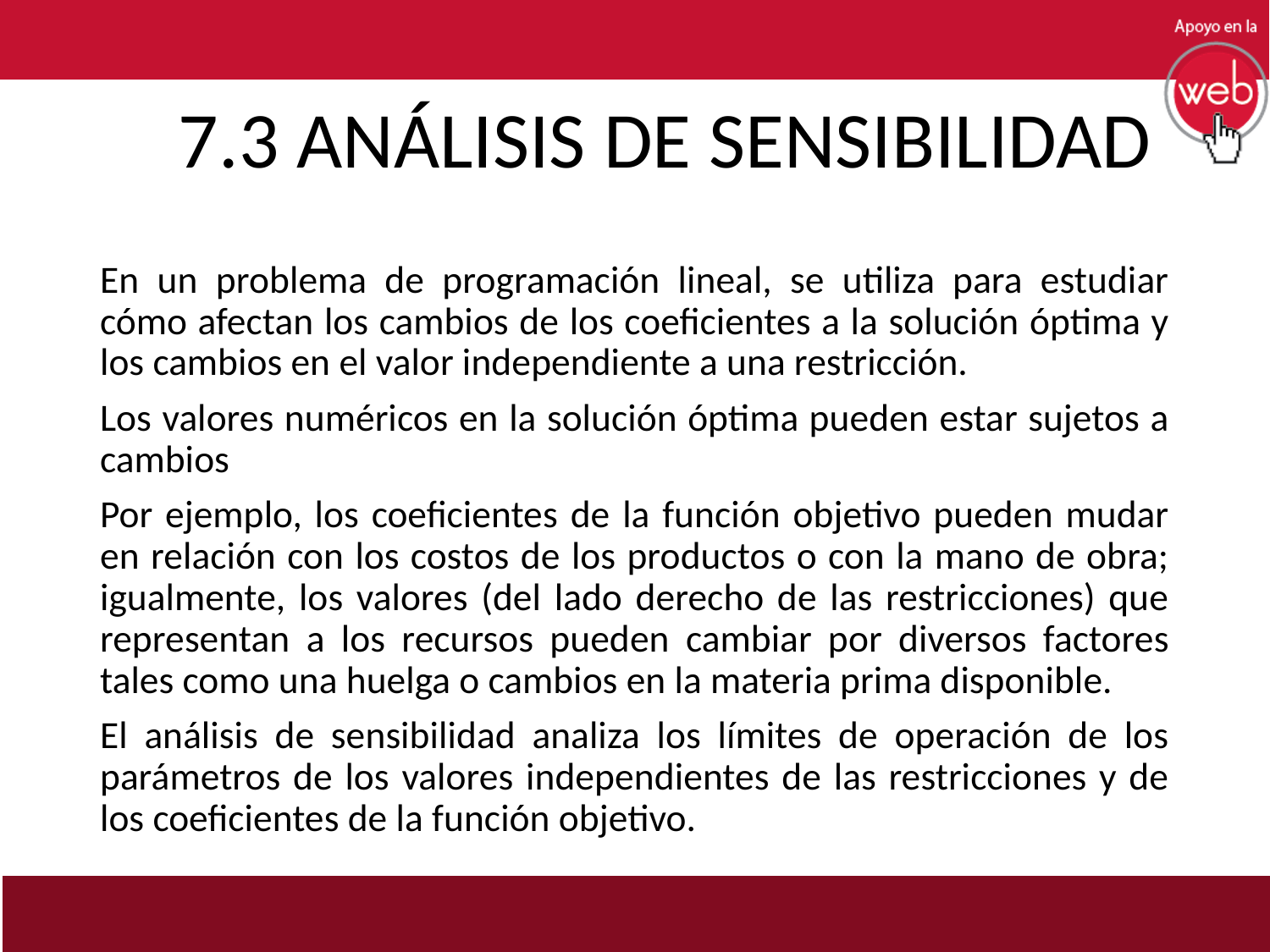

# 7.3 ANÁLISIS DE SENSIBILIDAD
En un problema de programación lineal, se utiliza para estudiar cómo afectan los cambios de los coeficientes a la solución óptima y los cambios en el valor independiente a una restricción.
Los valores numéricos en la solución óptima pueden estar sujetos a cambios
Por ejemplo, los coeficientes de la función objetivo pueden mudar en relación con los costos de los productos o con la mano de obra; igualmente, los valores (del lado derecho de las restricciones) que representan a los recursos pueden cambiar por diversos factores tales como una huelga o cambios en la materia prima disponible.
El análisis de sensibilidad analiza los límites de operación de los parámetros de los valores independientes de las restricciones y de los coeficientes de la función objetivo.